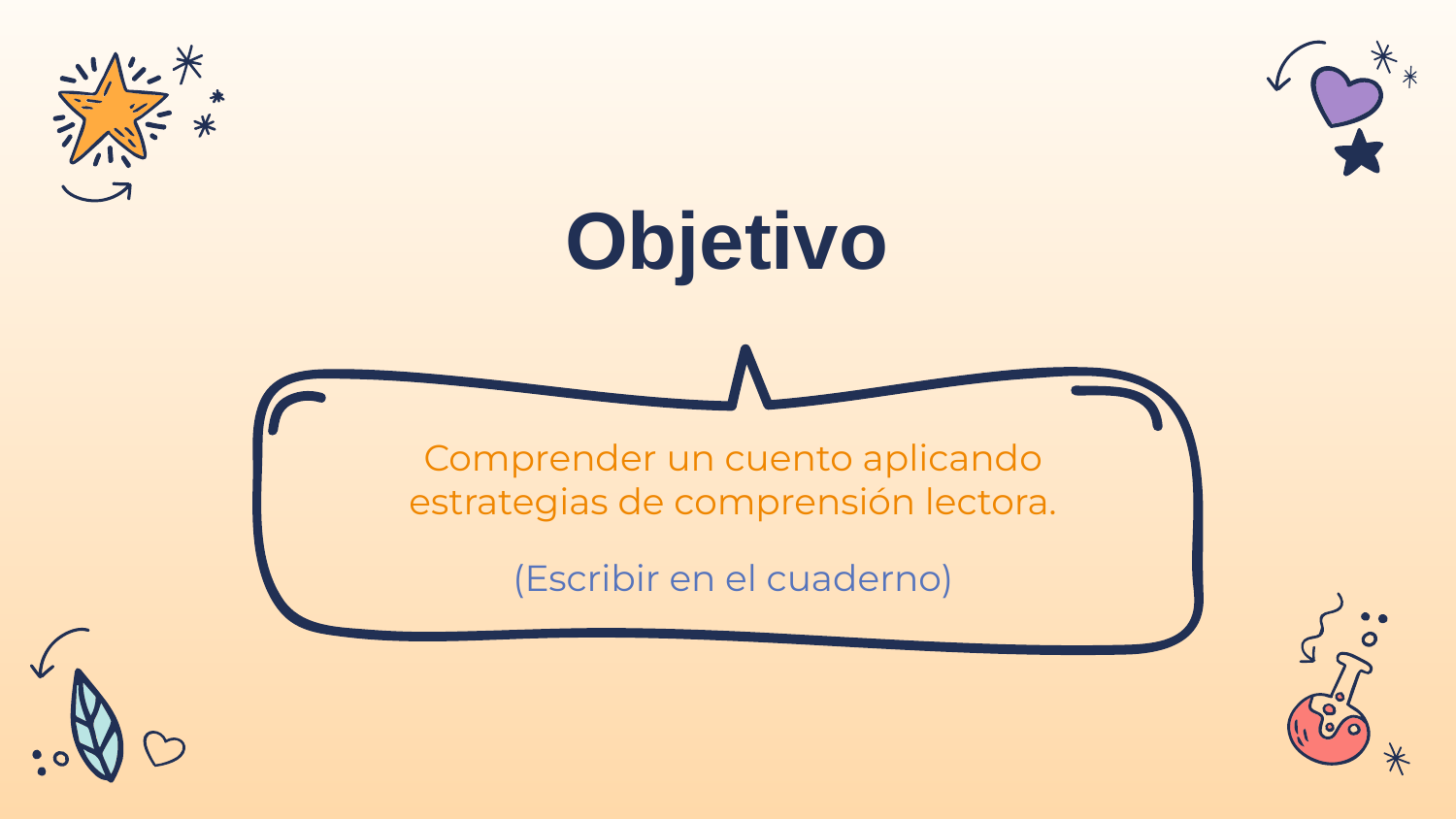

# Objetivo
Comprender un cuento aplicando estrategias de comprensión lectora.
(Escribir en el cuaderno)